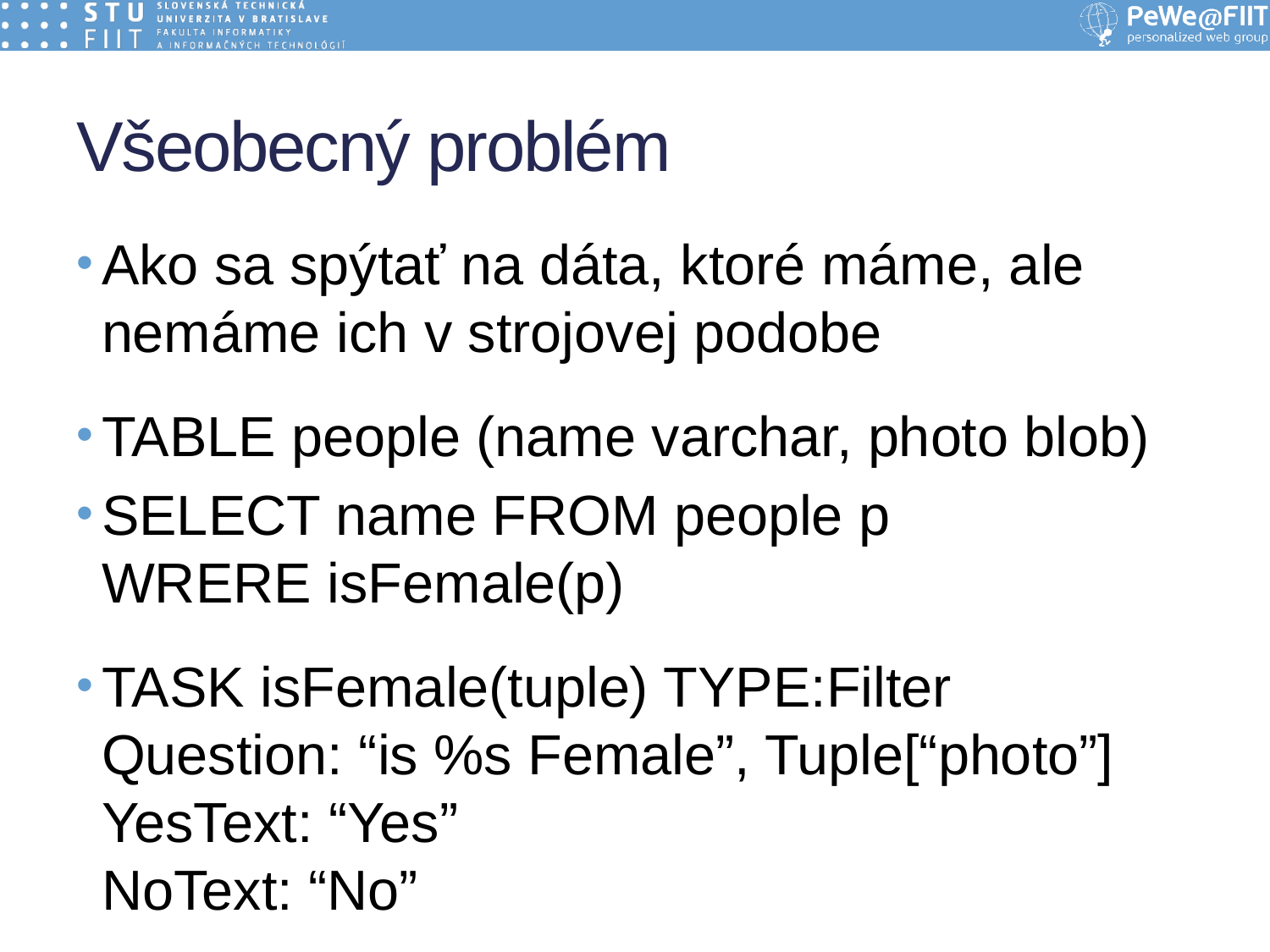

# Všeobecný problém
Ako sa spýtať na dáta, ktoré máme, ale nemáme ich v strojovej podobe

TABLE people (name varchar, photo blob)
SELECT name FROM people p
WRERE isFemale(p)

TASK isFemale(tuple) TYPE:Filter
Question: “is %s Female”, Tuple[“photo”]
YesText: “Yes”
NoText: “No”